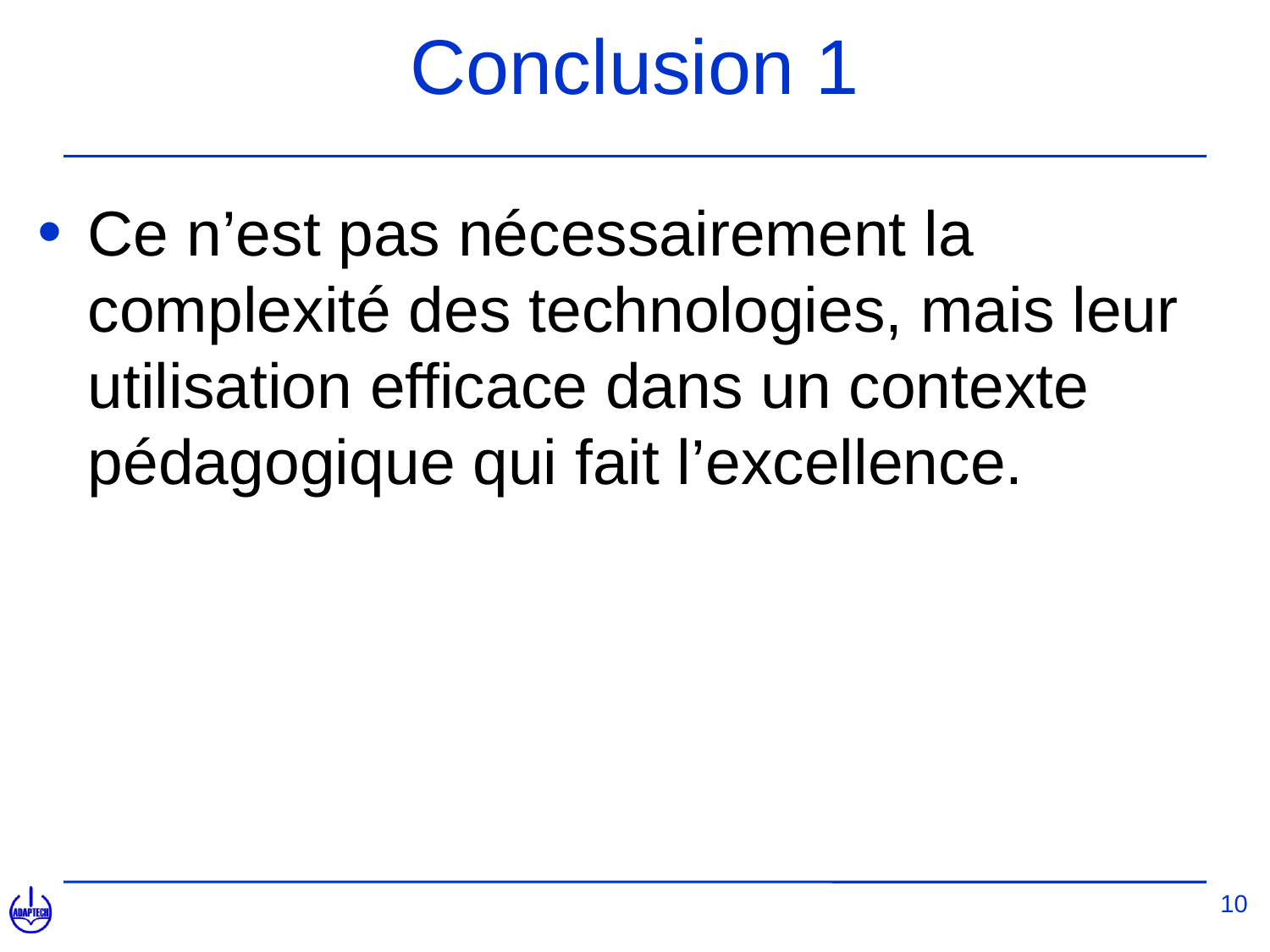

# Conclusion 1
Ce n’est pas nécessairement la complexité des technologies, mais leur utilisation efficace dans un contexte pédagogique qui fait l’excellence.
10